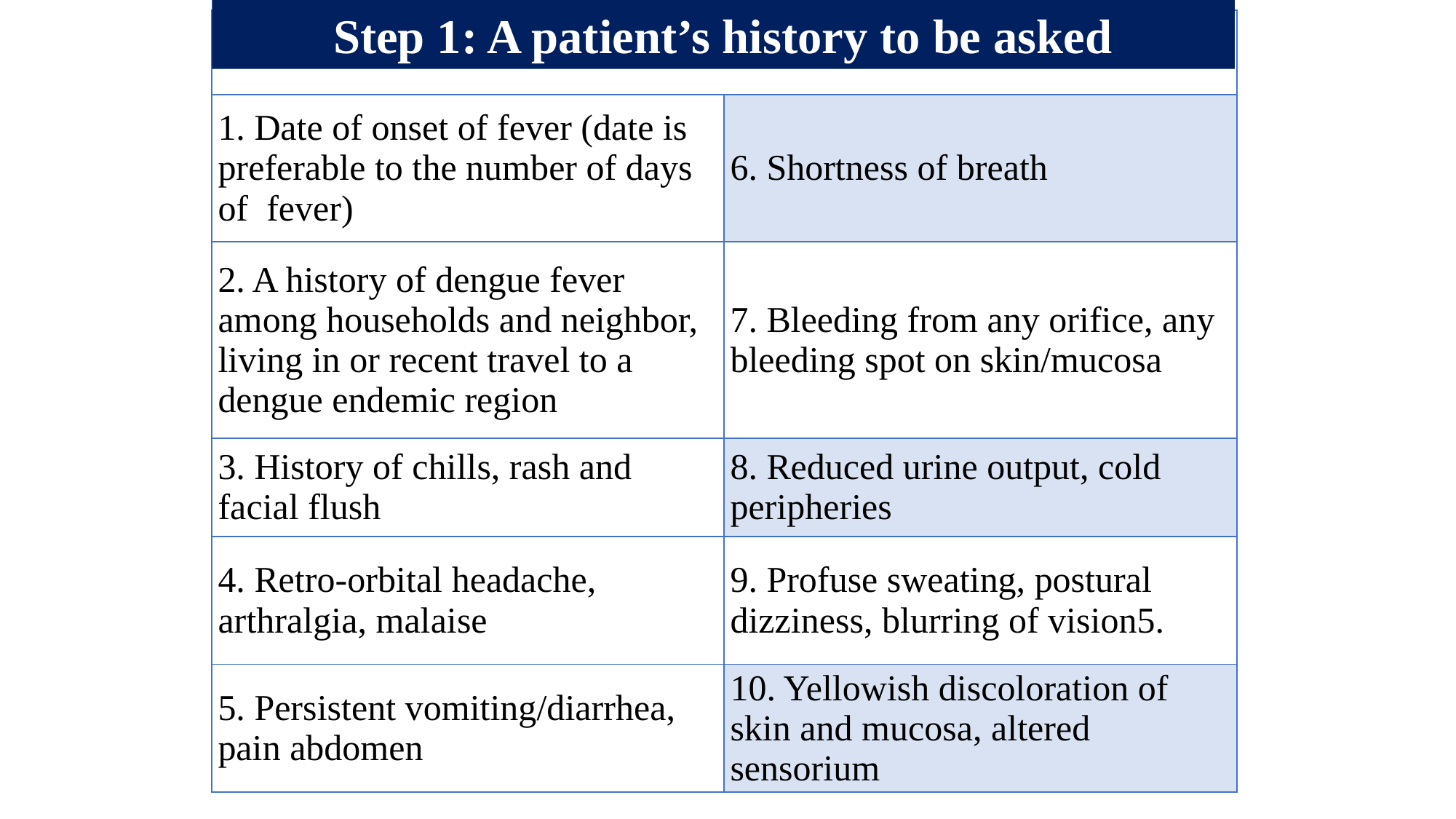

Step 1: A patient’s history to be asked
| Patient’s history to be asked |  |
| --- | --- |
| 1. Date of onset of fever (date is preferable to the number of days of fever) | 6. Shortness of breath |
| 2. A history of dengue fever among households and neighbor, living in or recent travel to a dengue endemic region | 7. Bleeding from any orifice, any bleeding spot on skin/mucosa |
| 3. History of chills, rash and facial flush | 8. Reduced urine output, cold peripheries |
| 4. Retro-orbital headache, arthralgia, malaise | 9. Profuse sweating, postural dizziness, blurring of vision5. |
| 5. Persistent vomiting/diarrhea, pain abdomen | 10. Yellowish discoloration of skin and mucosa, altered sensorium |